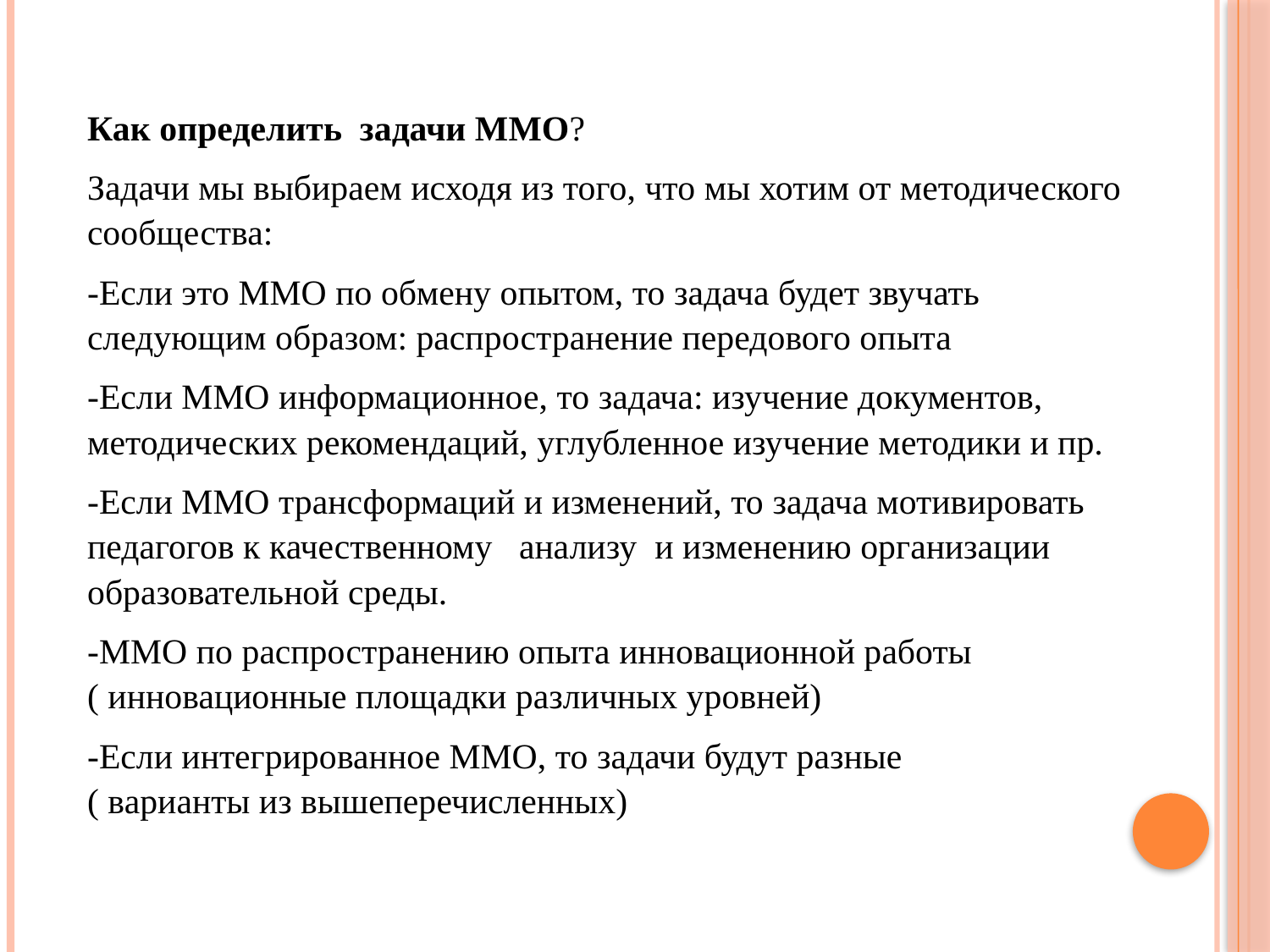

Как определить  задачи ММО?
Задачи мы выбираем исходя из того, что мы хотим от методического сообщества:
-Если это ММО по обмену опытом, то задача будет звучать следующим образом: распространение передового опыта
-Если ММО информационное, то задача: изучение документов, методических рекомендаций, углубленное изучение методики и пр.
-Если ММО трансформаций и изменений, то задача мотивировать педагогов к качественному   анализу  и изменению организации образовательной среды.
-ММО по распространению опыта инновационной работы                 ( инновационные площадки различных уровней)
-Если интегрированное ММО, то задачи будут разные                        ( варианты из вышеперечисленных)